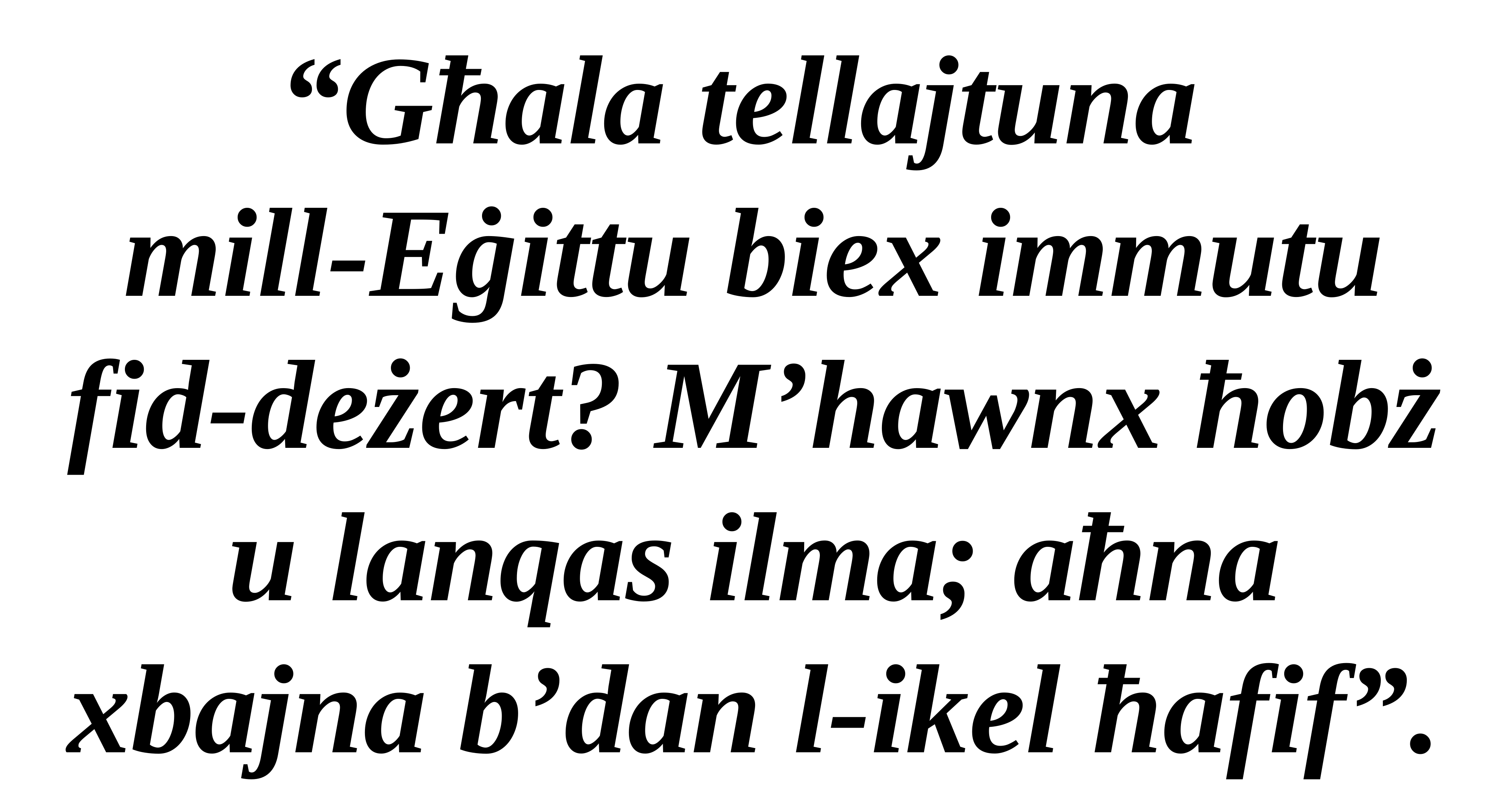

“Għala tellajtuna
mill-Eġittu biex immutu fid-deżert? M’hawnx ħobż u lanqas ilma; aħna xbajna b’dan l-ikel ħafif”.